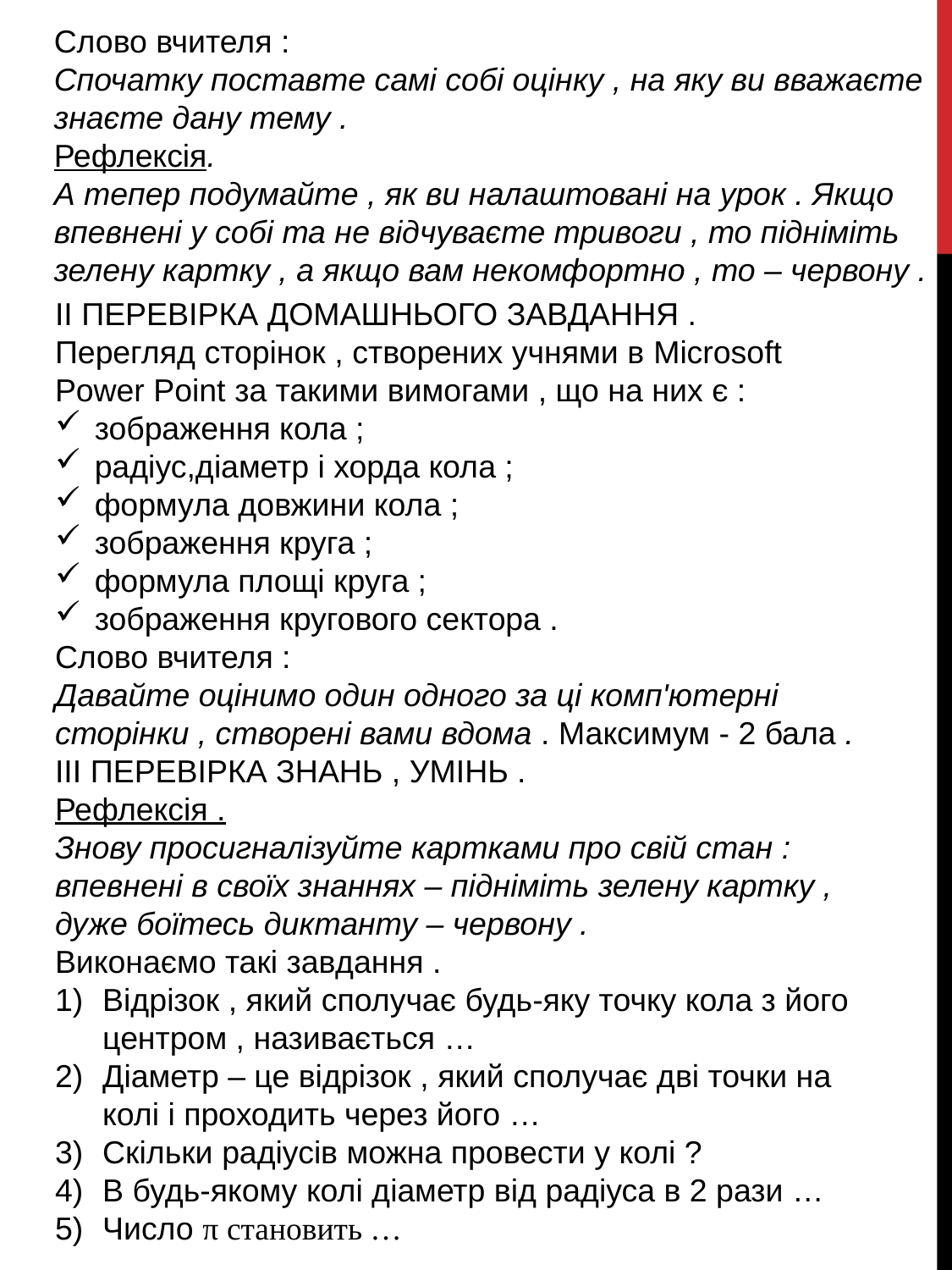

Слово вчителя :
Спочатку поставте самі собі оцінку , на яку ви вважаєте  знаєте дану тему .
Рефлексія.
А тепер подумайте , як ви налаштовані на урок . Якщо впевнені у собі та не відчуваєте тривоги , то підніміть зелену картку , а якщо вам некомфортно , то – червону .
ІІ ПЕРЕВІРКА ДОМАШНЬОГО ЗАВДАННЯ .
Перегляд сторінок , створених учнями в Microsoft Power Point за такими вимогами , що на них є :
зображення кола ;
радіус,діаметр і хорда кола ;
формула довжини кола ;
зображення круга ;
формула площі круга ;
зображення кругового сектора .
Слово вчителя :
Давайте оцінимо один одного за ці комп'ютерні сторінки , створені вами вдома . Максимум - 2 бала .
ІІІ ПЕРЕВІРКА ЗНАНЬ , УМІНЬ .
Рефлексія .
Знову просигналізуйте картками про свій стан : впевнені в своїх знаннях – підніміть зелену картку , дуже боїтесь диктанту – червону .
Виконаємо такі завдання .
Відрізок , який сполучає будь-яку точку кола з його центром , називається …
Діаметр – це відрізок , який сполучає дві точки на колі і проходить через його …
Скільки радіусів можна провести у колі ?
В будь-якому колі діаметр від радіуса в 2 рази …
Число π становить …